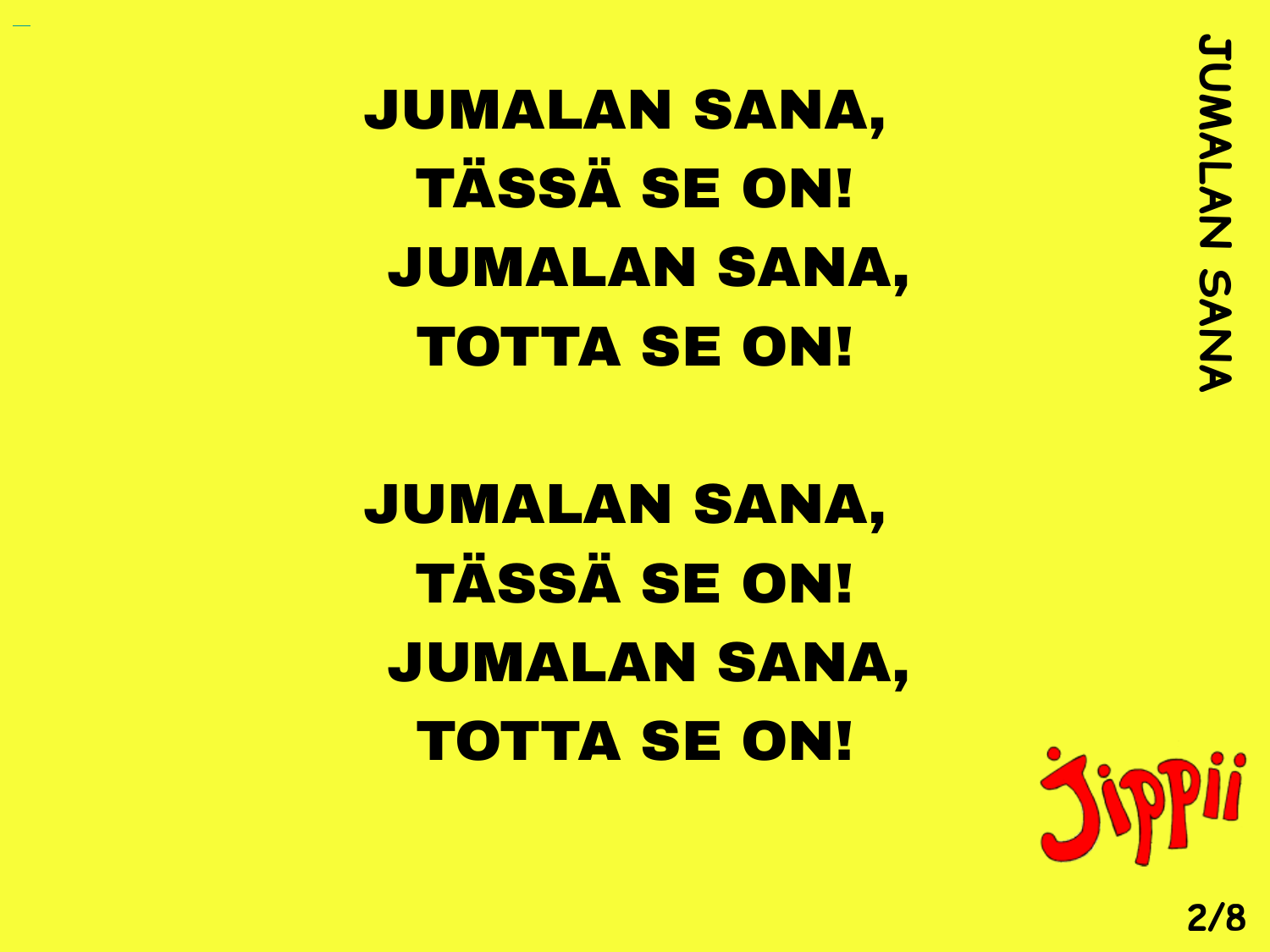

JUMALAN SANA,
TÄSSÄ SE ON!
	JUMALAN SANA,
TOTTA SE ON!

JUMALAN SANA,
TÄSSÄ SE ON!
	JUMALAN SANA,
TOTTA SE ON!

JUMALAN SANA
2/8